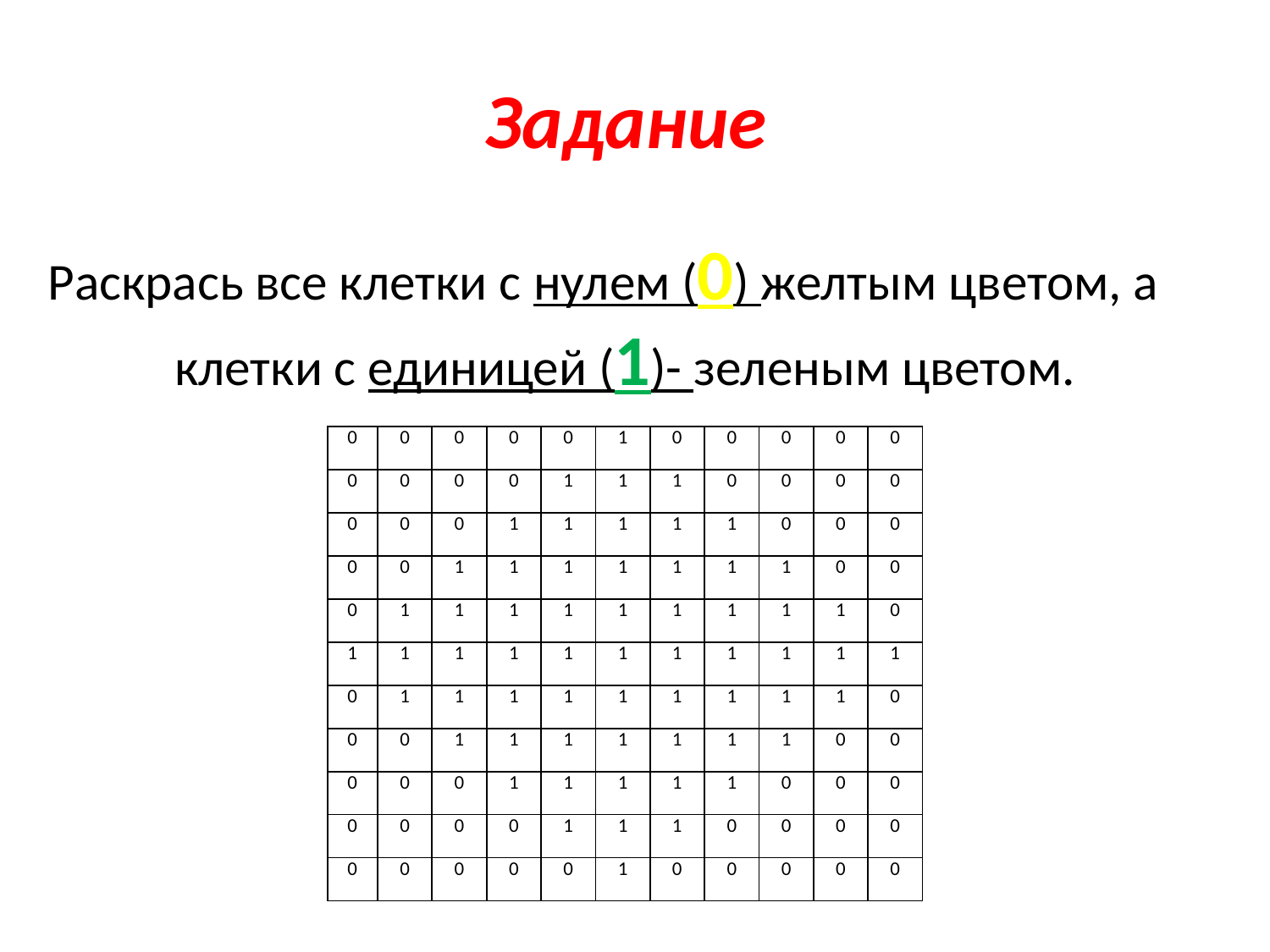

# Задание
Раскрась все клетки с нулем (0) желтым цветом, а клетки с единицей (1)- зеленым цветом.
| 0 | 0 | 0 | 0 | 0 | 1 | 0 | 0 | 0 | 0 | 0 |
| --- | --- | --- | --- | --- | --- | --- | --- | --- | --- | --- |
| 0 | 0 | 0 | 0 | 1 | 1 | 1 | 0 | 0 | 0 | 0 |
| 0 | 0 | 0 | 1 | 1 | 1 | 1 | 1 | 0 | 0 | 0 |
| 0 | 0 | 1 | 1 | 1 | 1 | 1 | 1 | 1 | 0 | 0 |
| 0 | 1 | 1 | 1 | 1 | 1 | 1 | 1 | 1 | 1 | 0 |
| 1 | 1 | 1 | 1 | 1 | 1 | 1 | 1 | 1 | 1 | 1 |
| 0 | 1 | 1 | 1 | 1 | 1 | 1 | 1 | 1 | 1 | 0 |
| 0 | 0 | 1 | 1 | 1 | 1 | 1 | 1 | 1 | 0 | 0 |
| 0 | 0 | 0 | 1 | 1 | 1 | 1 | 1 | 0 | 0 | 0 |
| 0 | 0 | 0 | 0 | 1 | 1 | 1 | 0 | 0 | 0 | 0 |
| 0 | 0 | 0 | 0 | 0 | 1 | 0 | 0 | 0 | 0 | 0 |